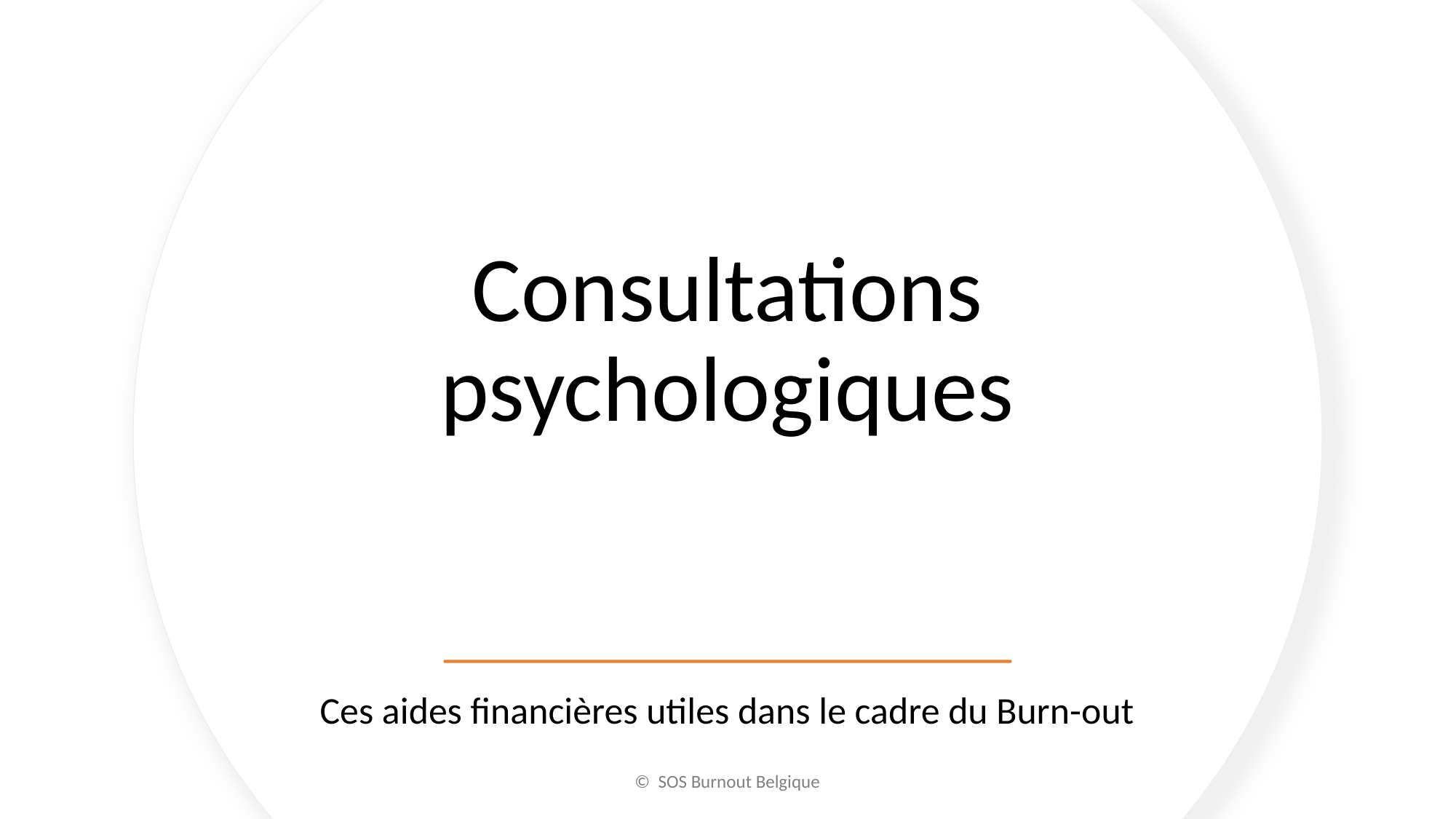

# Consultations psychologiques

Ces aides financières utiles dans le cadre du Burn-out
©  SOS Burnout Belgique